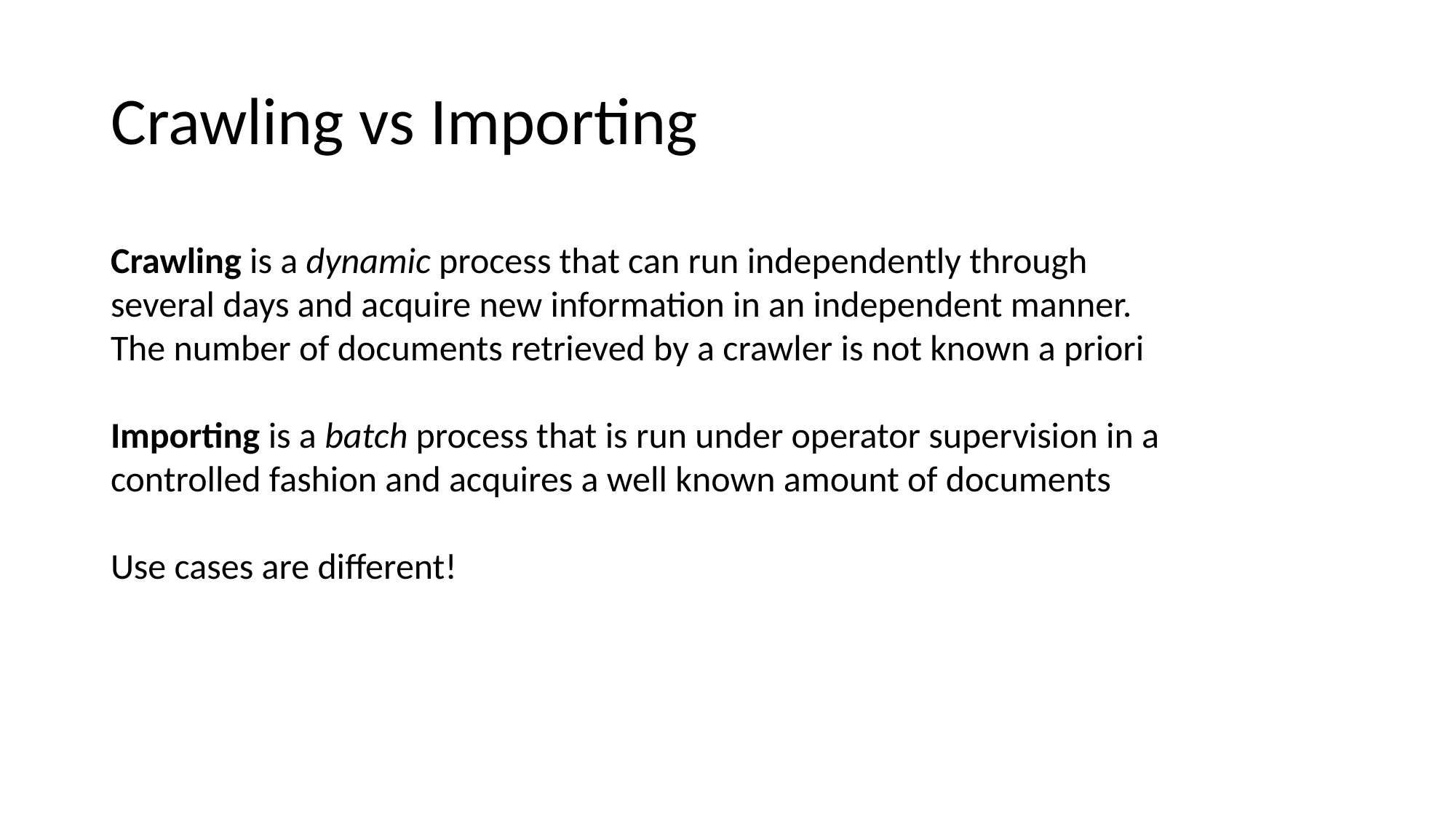

# Crawling vs Importing
Crawling is a dynamic process that can run independently through several days and acquire new information in an independent manner. The number of documents retrieved by a crawler is not known a priori

Importing is a batch process that is run under operator supervision in a controlled fashion and acquires a well known amount of documents

Use cases are different!